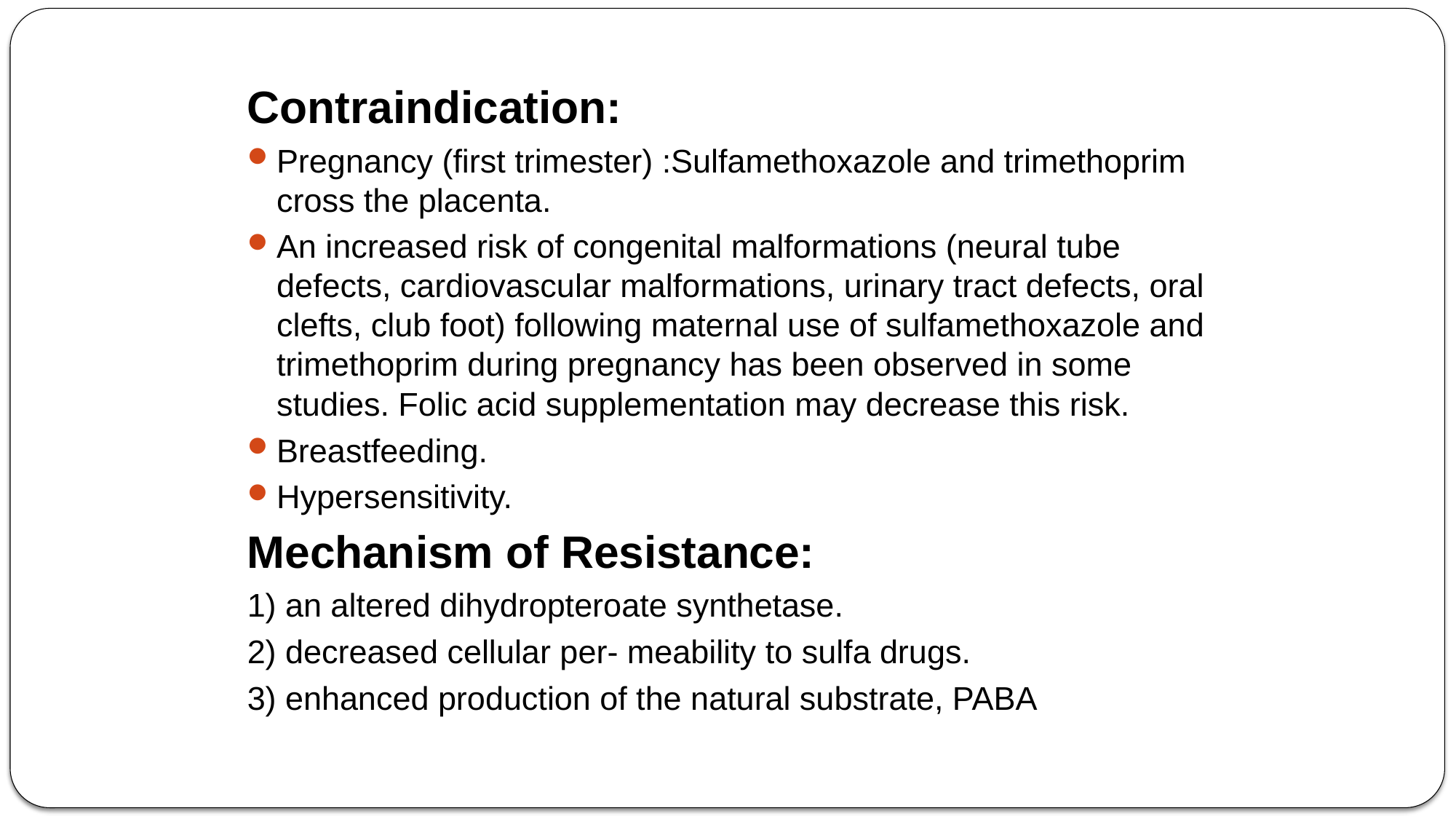

Contraindication:
Pregnancy (first trimester) :Sulfamethoxazole and trimethoprim cross the placenta.
An increased risk of congenital malformations (neural tube defects, cardiovascular malformations, urinary tract defects, oral clefts, club foot) following maternal use of sulfamethoxazole and trimethoprim during pregnancy has been observed in some studies. Folic acid supplementation may decrease this risk.
Breastfeeding.
Hypersensitivity.
Mechanism of Resistance:
1) an altered dihydropteroate synthetase.
2) decreased cellular per- meability to sulfa drugs.
3) enhanced production of the natural substrate, PABA